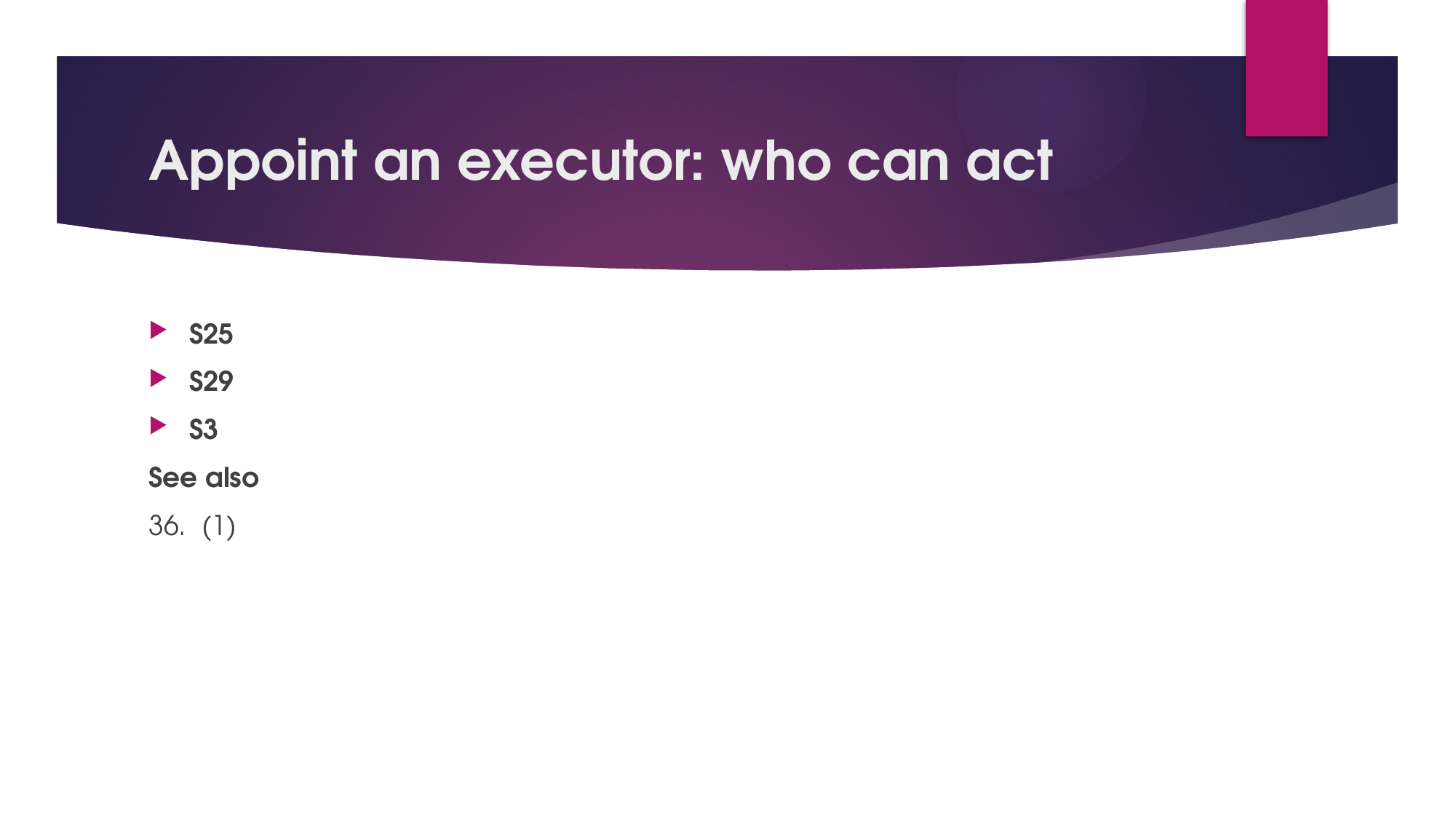

# Appoint an executor: who can act
S25
S29
S3
See also
36.  (1)